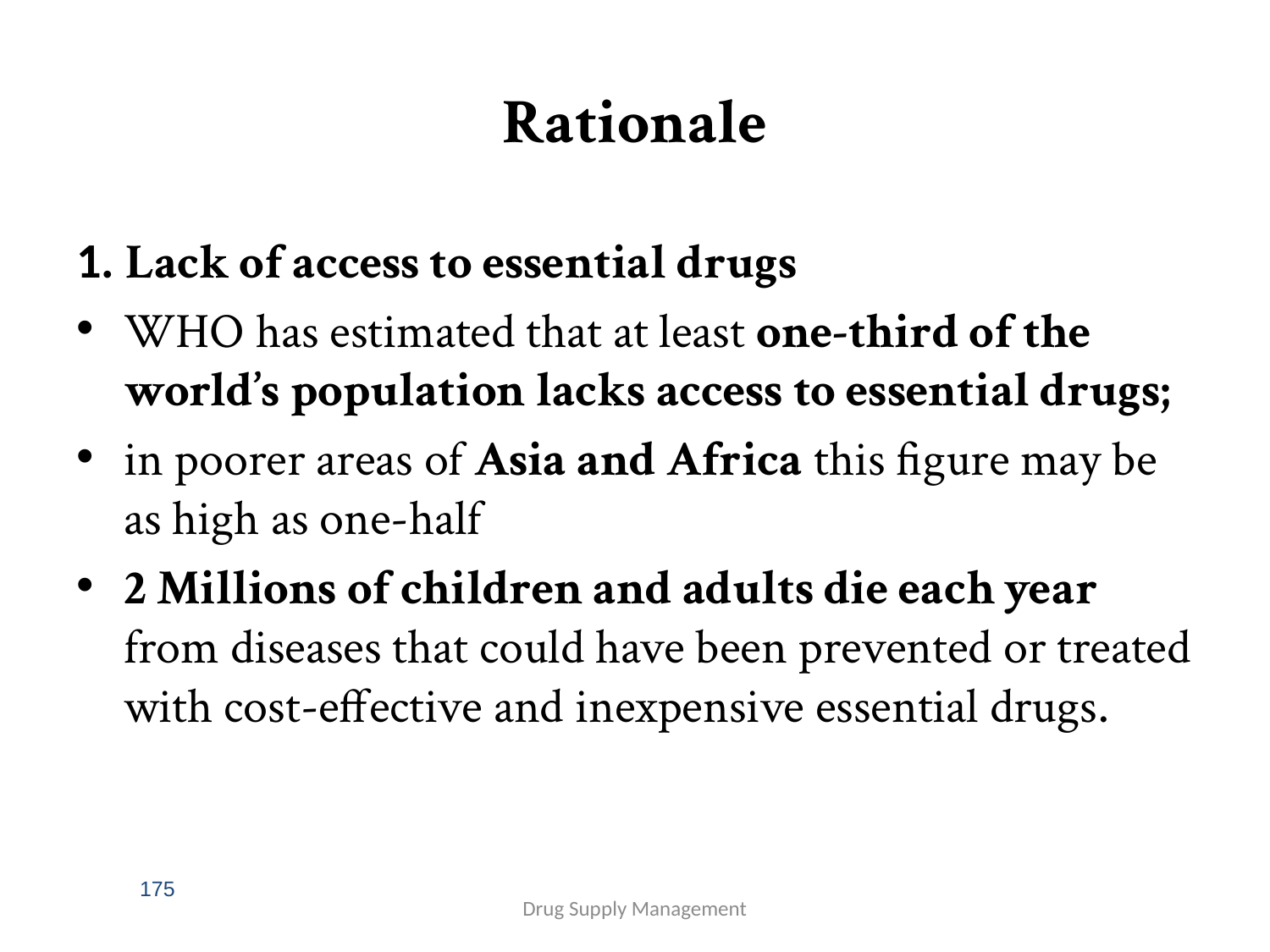

# Rationale
1. Lack of access to essential drugs
WHO has estimated that at least one-third of the world’s population lacks access to essential drugs;
in poorer areas of Asia and Africa this figure may be as high as one-half
2 Millions of children and adults die each year from diseases that could have been prevented or treated with cost-effective and inexpensive essential drugs.

175
4/25/2020
Drug Supply Management